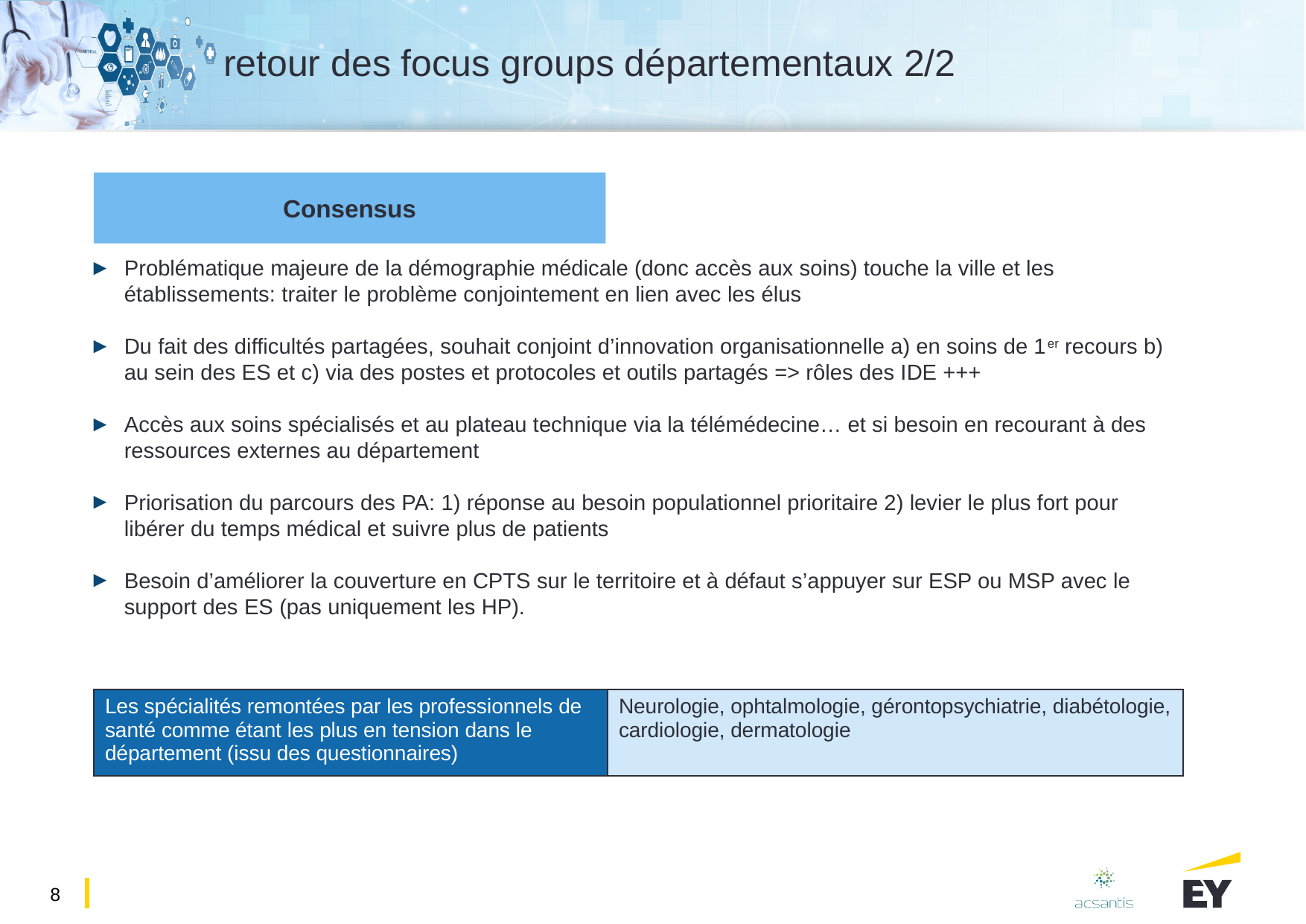

# retour des focus groups départementaux 2/2
Consensus
Problématique majeure de la démographie médicale (donc accès aux soins) touche la ville et les établissements: traiter le problème conjointement en lien avec les élus

Du fait des difficultés partagées, souhait conjoint d’innovation organisationnelle a) en soins de 1er recours b) au sein des ES et c) via des postes et protocoles et outils partagés => rôles des IDE +++

Accès aux soins spécialisés et au plateau technique via la télémédecine… et si besoin en recourant à des ressources externes au département

Priorisation du parcours des PA: 1) réponse au besoin populationnel prioritaire 2) levier le plus fort pour libérer du temps médical et suivre plus de patients

Besoin d’améliorer la couverture en CPTS sur le territoire et à défaut s’appuyer sur ESP ou MSP avec le support des ES (pas uniquement les HP).

| Les spécialités remontées par les professionnels de santé comme étant les plus en tension dans le département (issu des questionnaires) | Neurologie, ophtalmologie, gérontopsychiatrie, diabétologie, cardiologie, dermatologie |
| --- | --- |